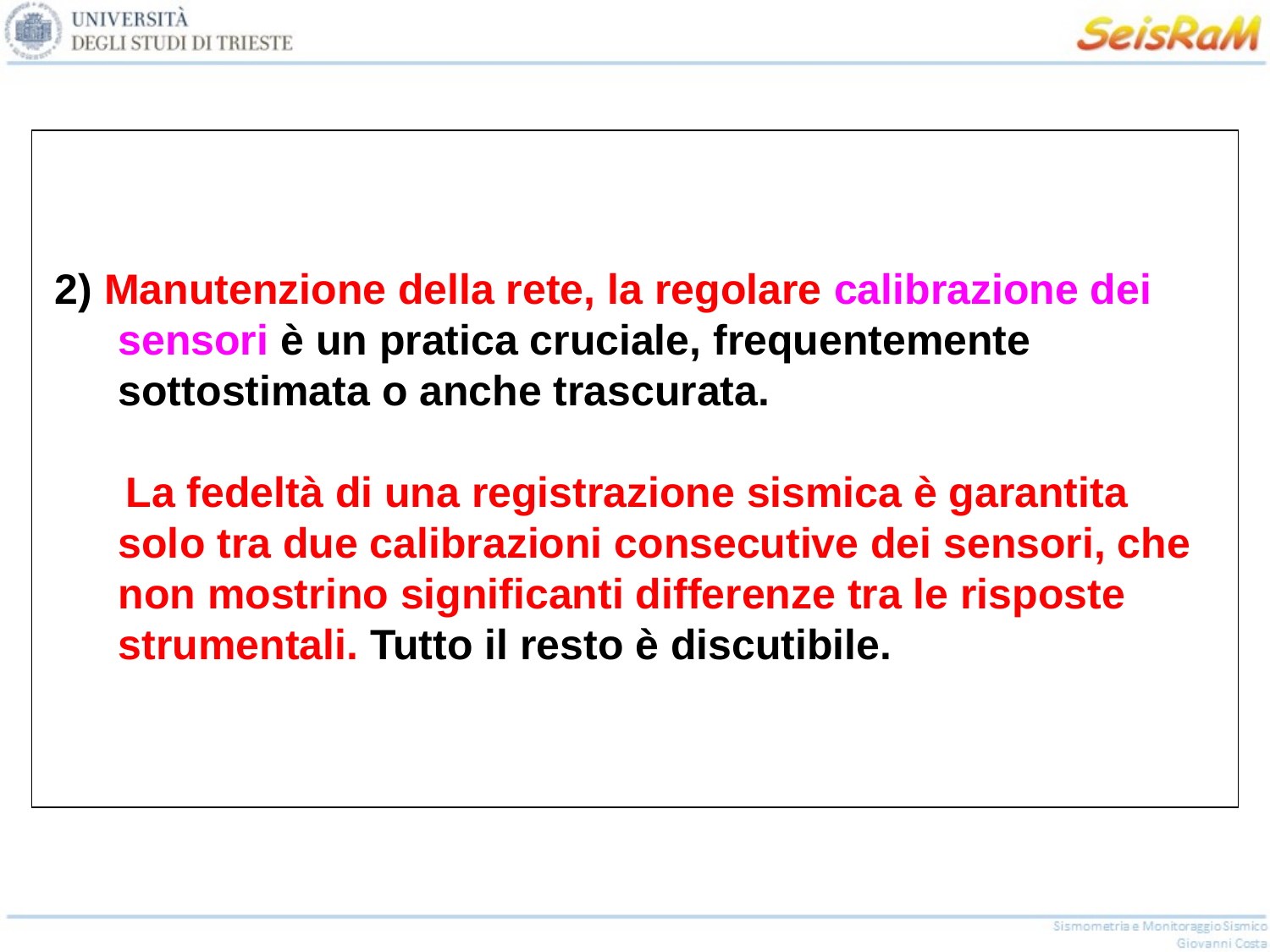

2) Manutenzione della rete, la regolare calibrazione dei sensori è un pratica cruciale, frequentemente sottostimata o anche trascurata.

      La fedeltà di una registrazione sismica è garantita solo tra due calibrazioni consecutive dei sensori, che non mostrino significanti differenze tra le risposte strumentali. Tutto il resto è discutibile.